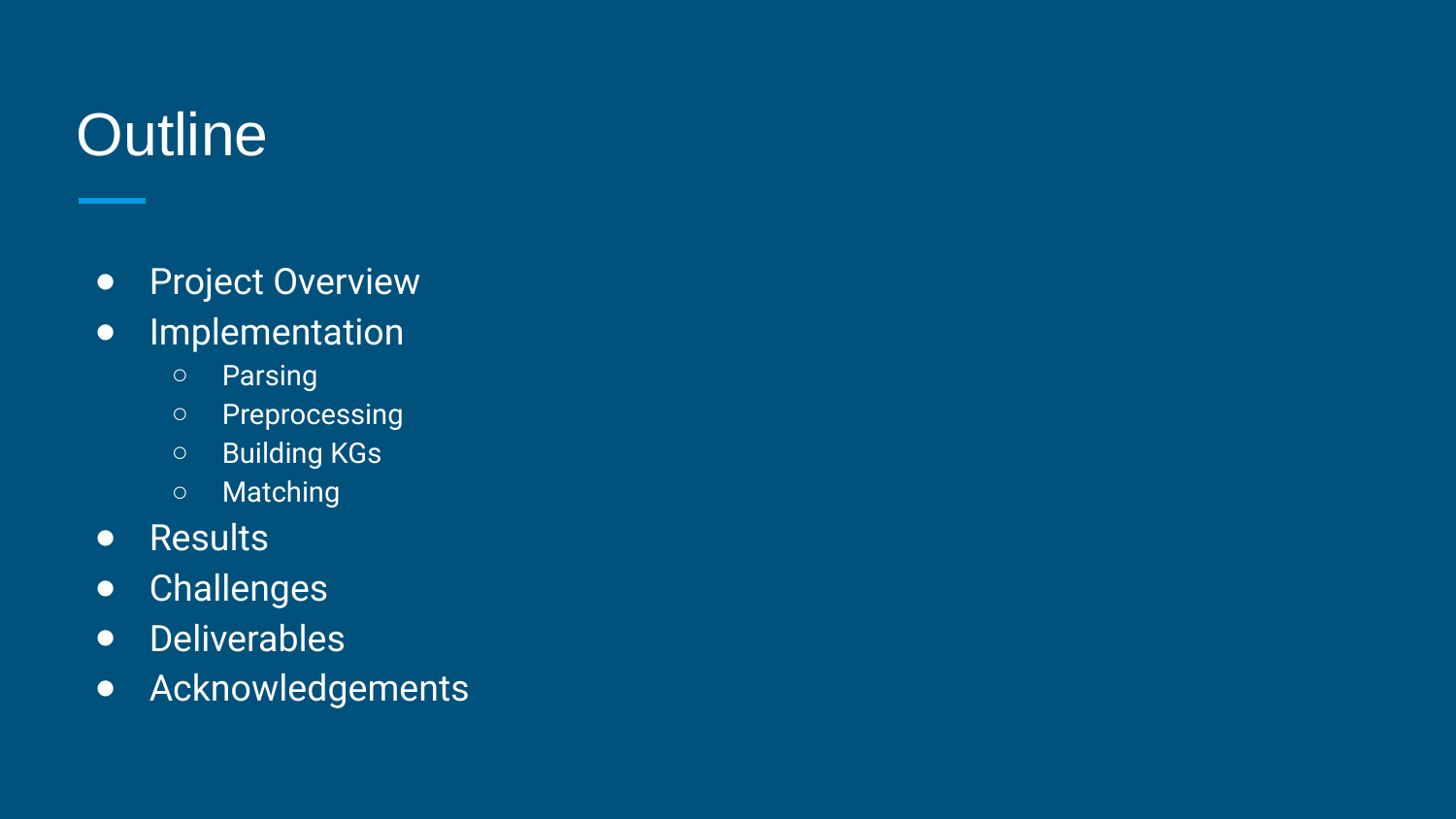

# Outline
Project Overview
Implementation
Parsing
Preprocessing
Building KGs
Matching
Results
Challenges
Deliverables
Acknowledgements